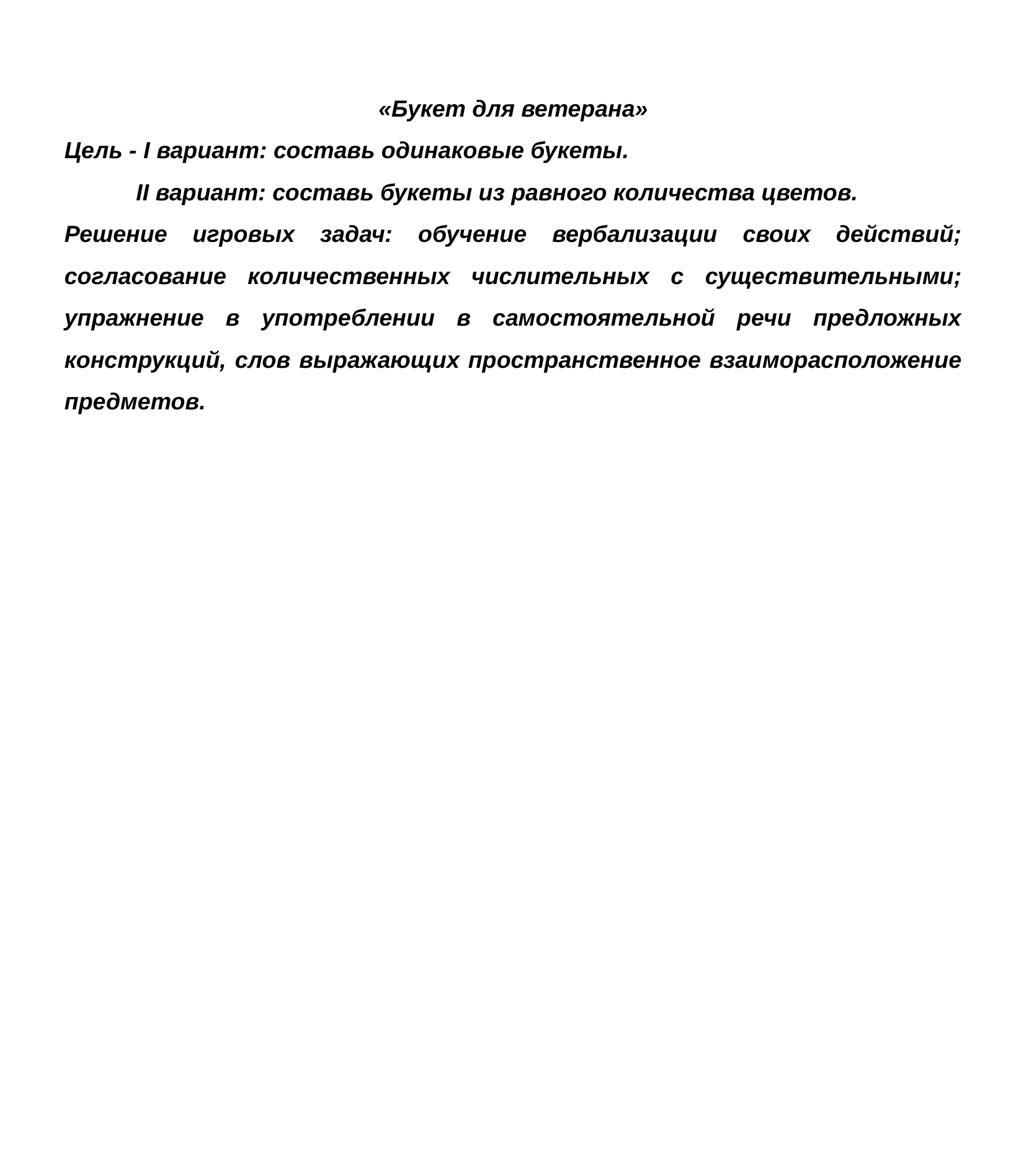

«Букет для ветерана»
Цель - I вариант: составь одинаковые букеты.
           II вариант: составь букеты из равного количества цветов.
Решение игровых задач: обучение вербализации своих действий; согласование количественных числительных с существительными; упражнение в употреблении в самостоятельной речи предложных конструкций, слов выражающих пространственное взаиморасположение предметов.